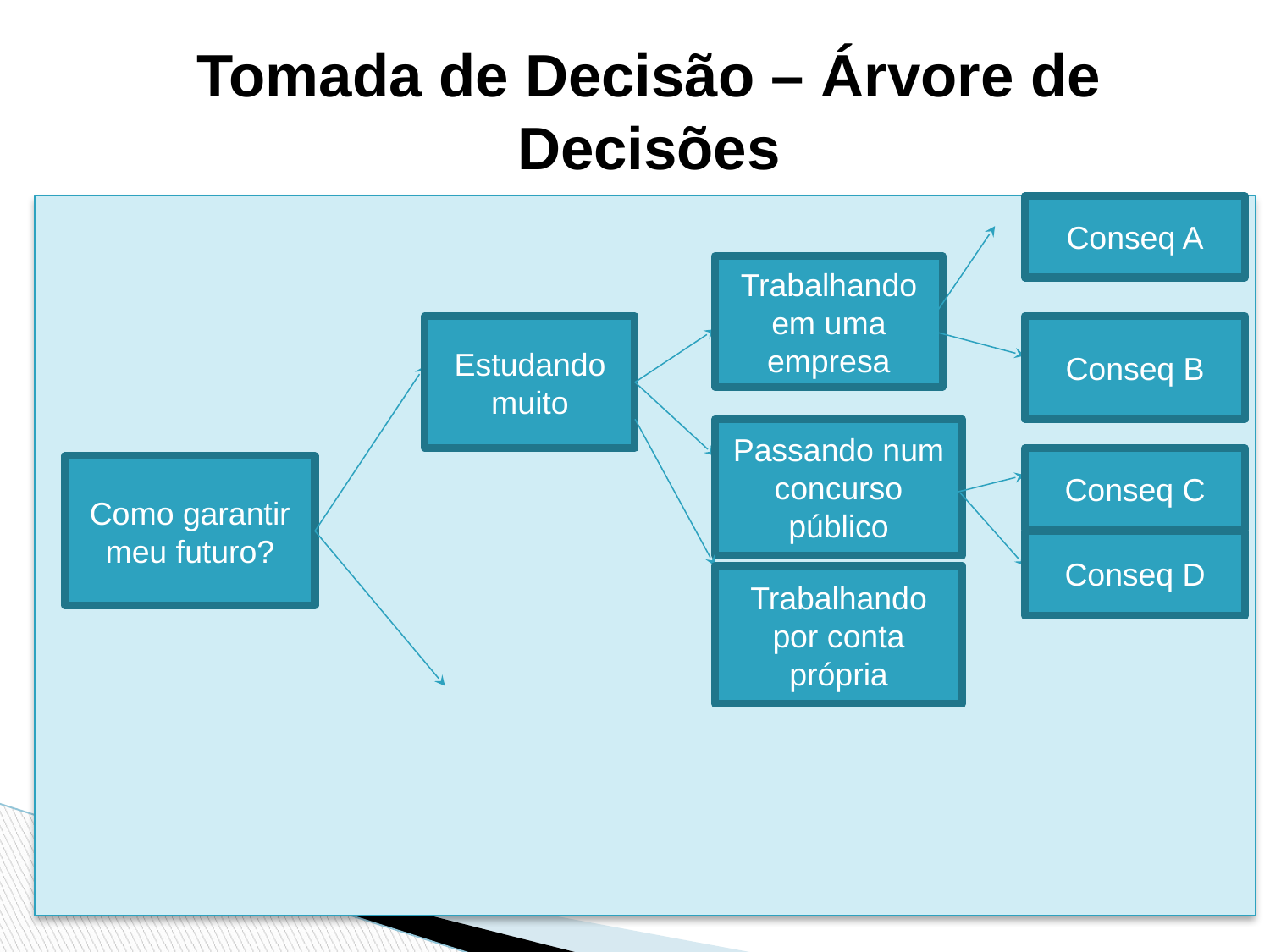

# Tomada de Decisão – Árvore de Decisões
Conseq A

Trabalhando em uma empresa
Estudando muito
Conseq B
Passando num concurso público
Conseq C
Como garantir meu futuro?
Conseq D
Trabalhando por conta própria